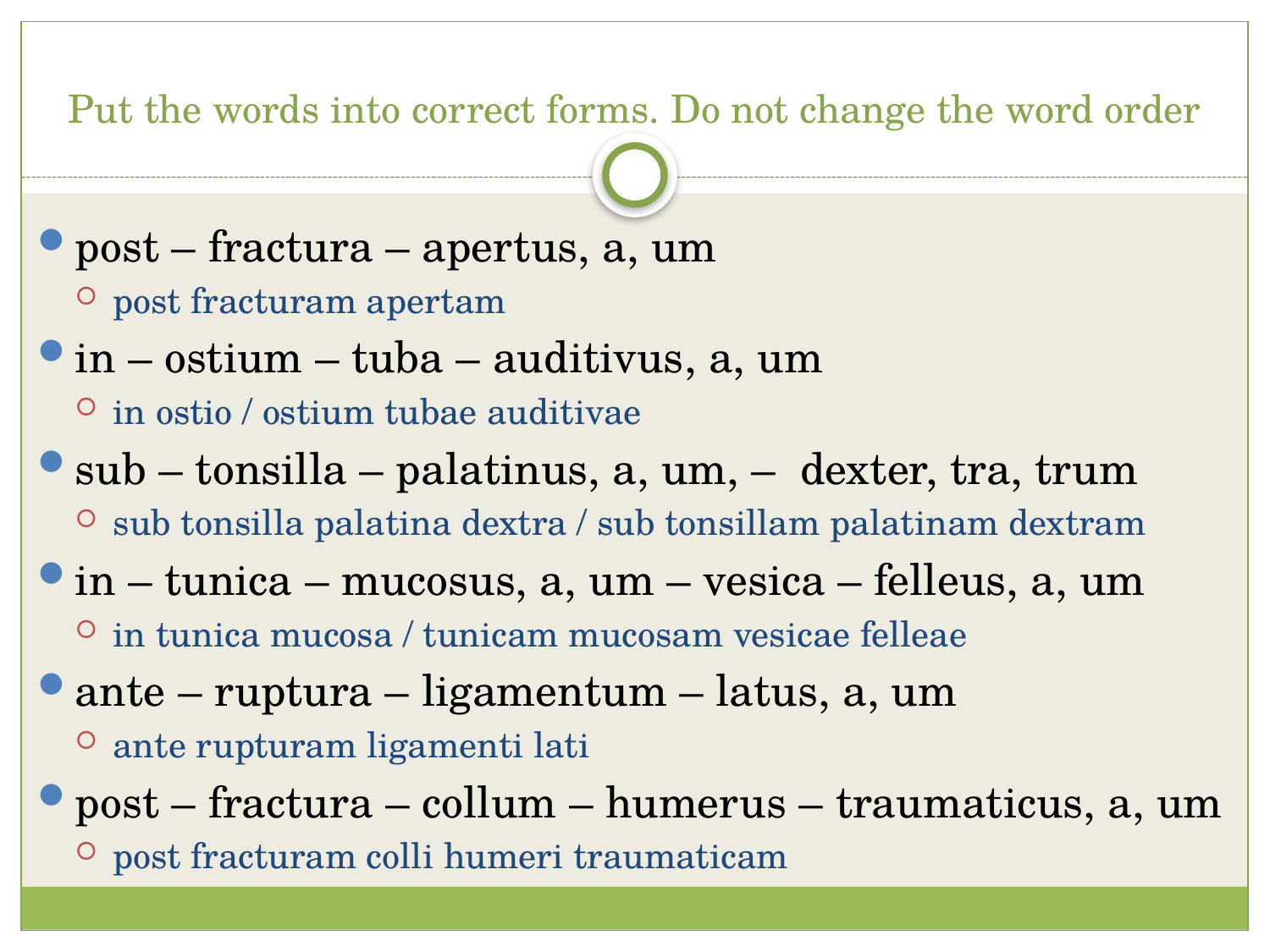

# Put the words into correct forms. Do not change the word order
post – fractura – apertus, a, um
post fracturam apertam
in – ostium – tuba – auditivus, a, um
in ostio / ostium tubae auditivae
sub – tonsilla – palatinus, a, um, –  dexter, tra, trum
sub tonsilla palatina dextra / sub tonsillam palatinam dextram
in – tunica – mucosus, a, um – vesica – felleus, a, um
in tunica mucosa / tunicam mucosam vesicae felleae
ante – ruptura – ligamentum – latus, a, um
ante rupturam ligamenti lati
post – fractura – collum – humerus – traumaticus, a, um
post fracturam colli humeri traumaticam